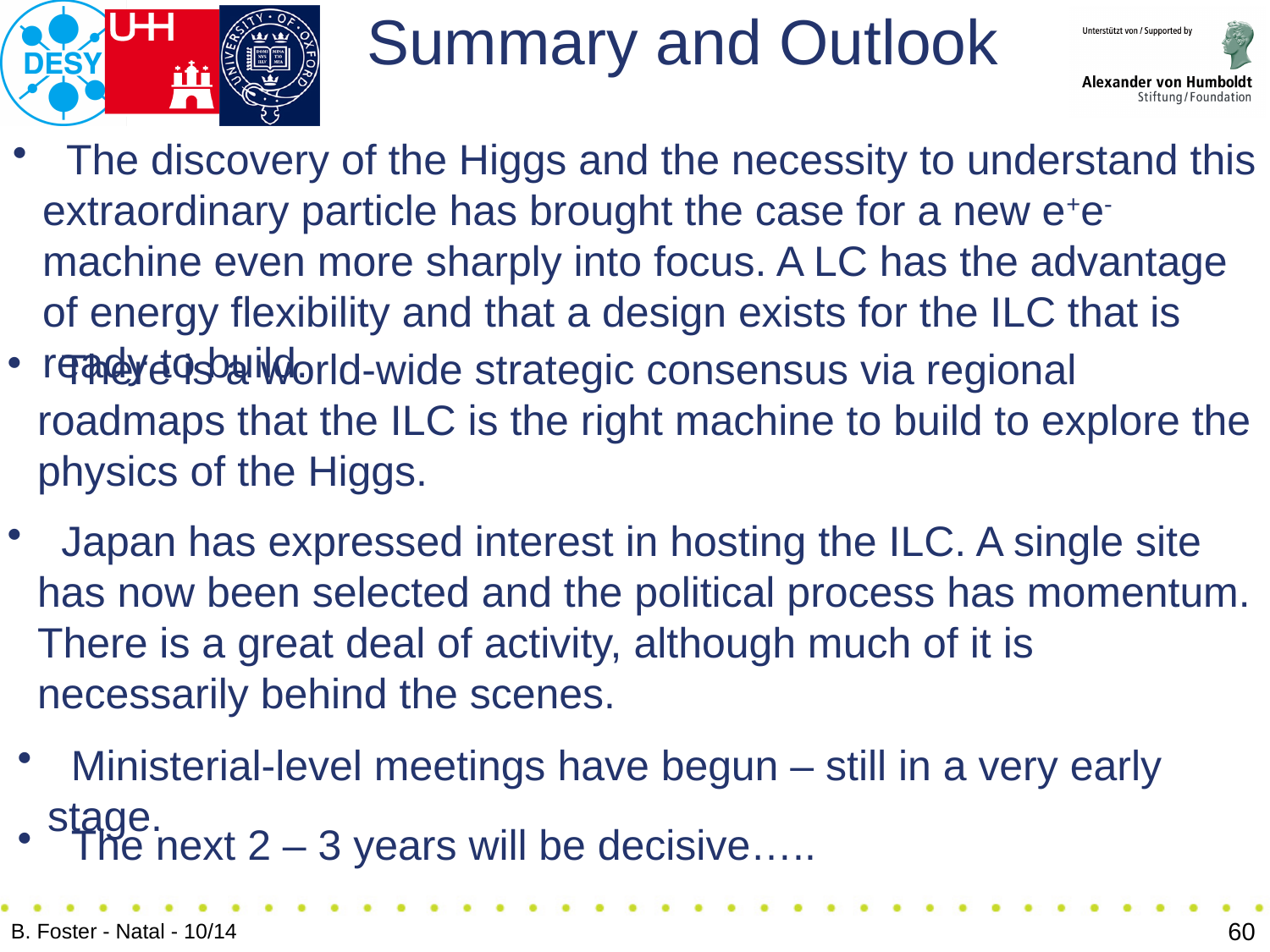

# Summary and Outlook
  The discovery of the Higgs and the necessity to understand this extraordinary particle has brought the case for a new e+e- machine even more sharply into focus. A LC has the advantage of energy flexibility and that a design exists for the ILC that is ready to build.
  There is a world-wide strategic consensus via regional roadmaps that the ILC is the right machine to build to explore the physics of the Higgs.
  Japan has expressed interest in hosting the ILC. A single site has now been selected and the political process has momentum. There is a great deal of activity, although much of it is necessarily behind the scenes.
  Ministerial-level meetings have begun – still in a very early stage.
  The next 2 – 3 years will be decisive…..
60
B. Foster - Natal - 10/14